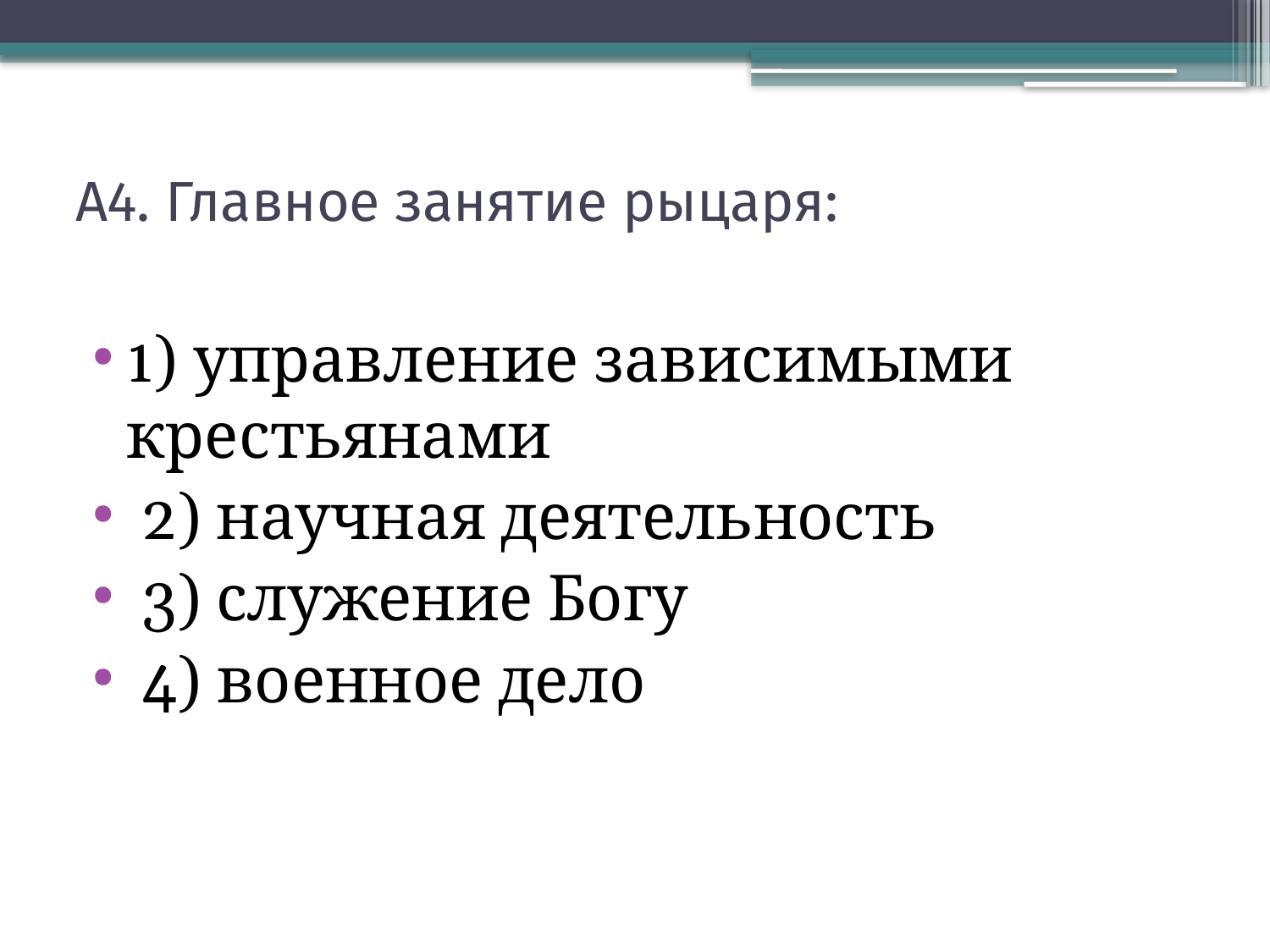

# А4. Главное занятие рыцаря:
1) управление зависимыми крестьянами
 2) научная деятельность
 3) служение Богу
 4) военное дело